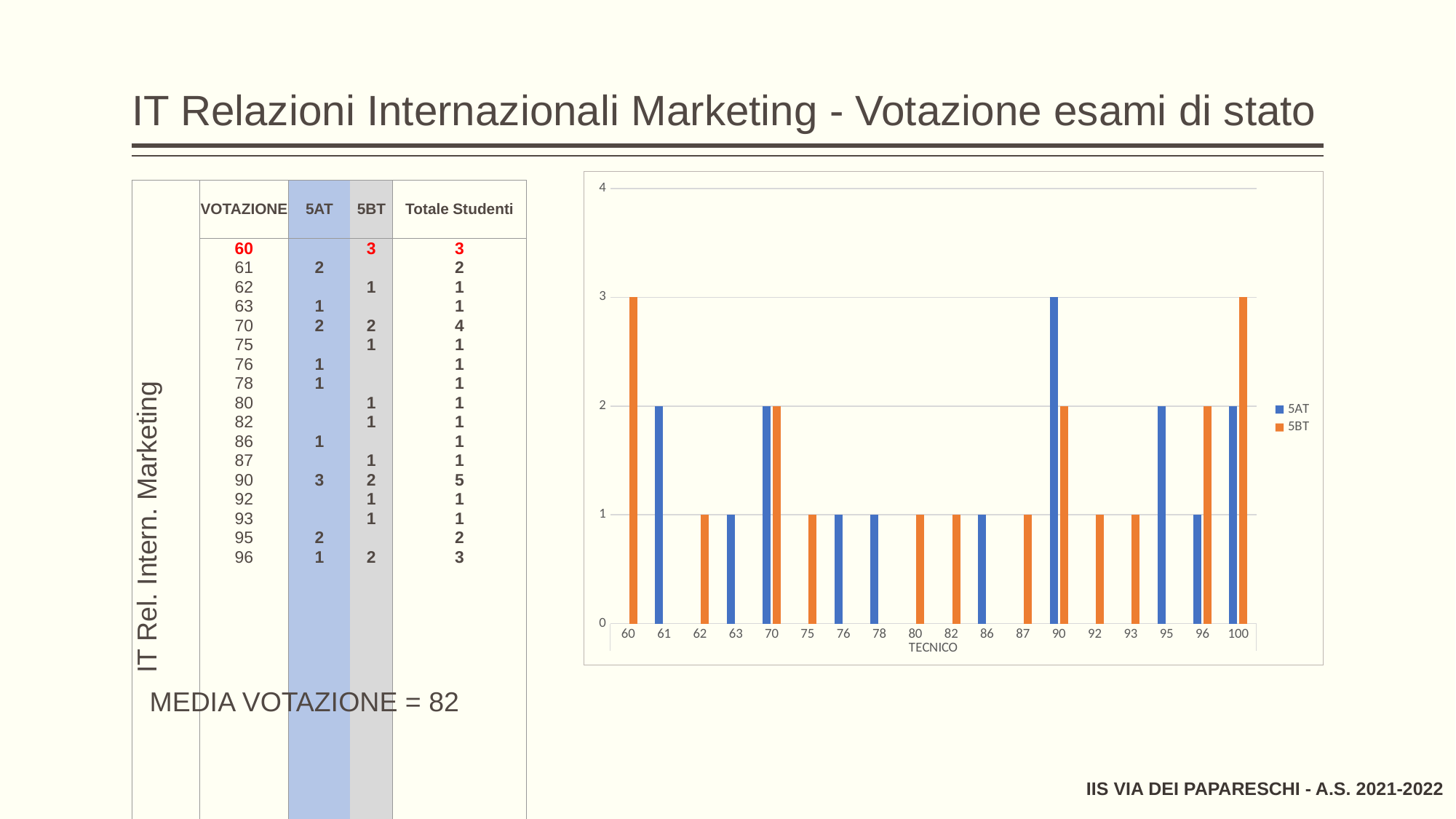

# IT Relazioni Internazionali Marketing - Votazione esami di stato

### Chart

| Category | 5AT | 5BT |
|---|---|---|
| 60 | None | 3.0 |
| 61 | 2.0 | None |
| 62 | None | 1.0 |
| 63 | 1.0 | None |
| 70 | 2.0 | 2.0 |
| 75 | None | 1.0 |
| 76 | 1.0 | None |
| 78 | 1.0 | None |
| 80 | None | 1.0 |
| 82 | None | 1.0 |
| 86 | 1.0 | None |
| 87 | None | 1.0 |
| 90 | 3.0 | 2.0 |
| 92 | None | 1.0 |
| 93 | None | 1.0 |
| 95 | 2.0 | None |
| 96 | 1.0 | 2.0 |
| 100 | 2.0 | 3.0 |
| IT Rel. Intern. Marketing | VOTAZIONE | 5AT | 5BT | Totale Studenti |
| --- | --- | --- | --- | --- |
| IT Rel. Intern. Marketing | 60 |  | 3 | 3 |
|  | 61 | 2 |  | 2 |
|  | 62 |  | 1 | 1 |
|  | 63 | 1 |  | 1 |
|  | 70 | 2 | 2 | 4 |
|  | 75 |  | 1 | 1 |
|  | 76 | 1 |  | 1 |
|  | 78 | 1 |  | 1 |
|  | 80 |  | 1 | 1 |
|  | 82 |  | 1 | 1 |
|  | 86 | 1 |  | 1 |
|  | 87 |  | 1 | 1 |
|  | 90 | 3 | 2 | 5 |
|  | 92 |  | 1 | 1 |
|  | 93 |  | 1 | 1 |
|  | 95 | 2 |  | 2 |
|  | 96 | 1 | 2 | 3 |
|  | 100 | 2 | 3 | 5 |
| TECNICO Totale |  | 16 | 19 | 35 |
|  |  |  |  |  |
MEDIA VOTAZIONE = 82
IIS VIA DEI PAPARESCHI - A.S. 2021-2022